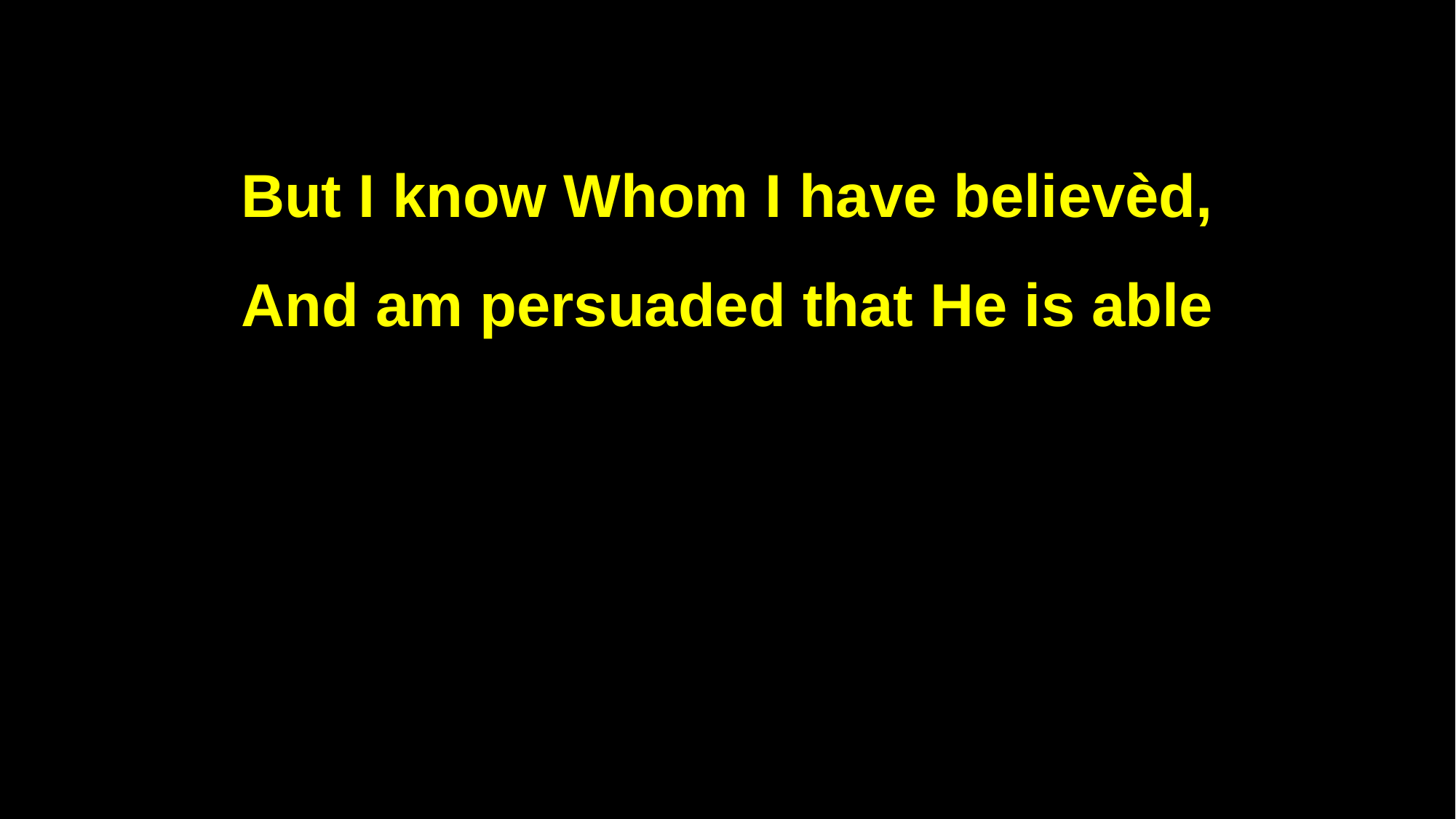

But I know Whom I have believèd,
And am persuaded that He is able